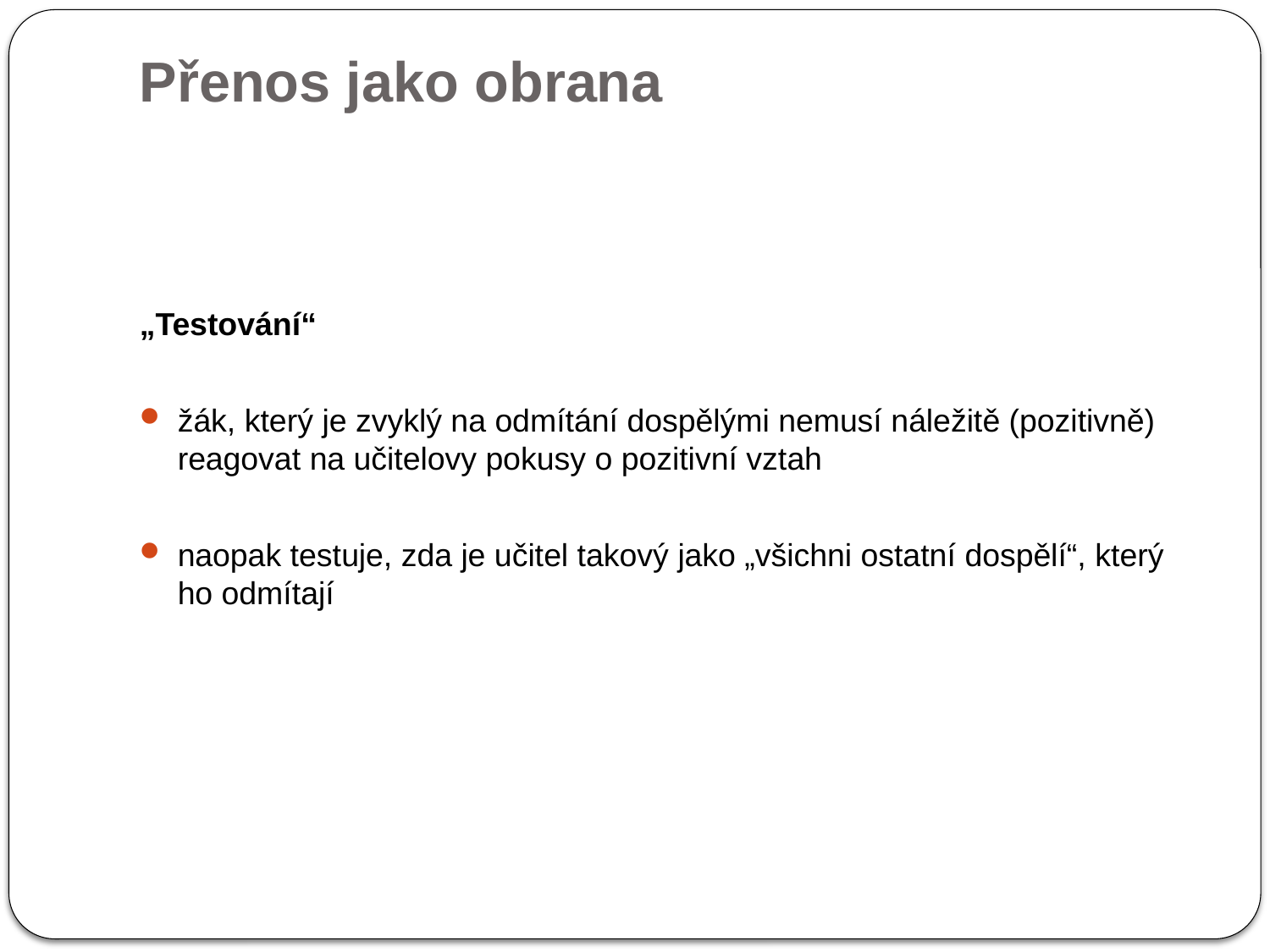

# Přenos jako obrana

„Testování“

žák, který je zvyklý na odmítání dospělými nemusí náležitě (pozitivně) reagovat na učitelovy pokusy o pozitivní vztah

naopak testuje, zda je učitel takový jako „všichni ostatní dospělí“, který ho odmítají